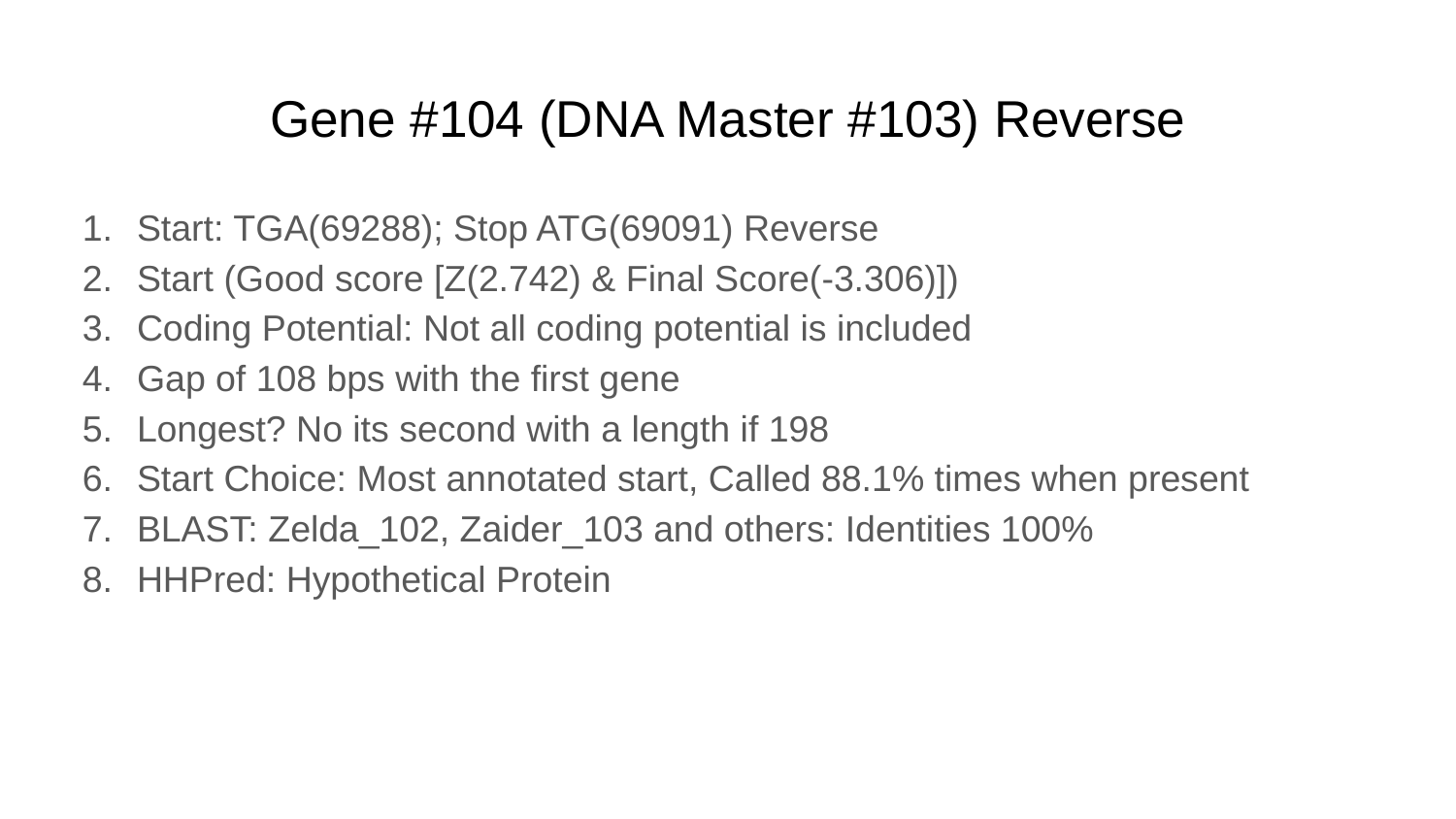

# Gene #104 (DNA Master #103) Reverse
Start: TGA(69288); Stop ATG(69091) Reverse
Start (Good score [Z(2.742) & Final Score(-3.306)])
Coding Potential: Not all coding potential is included
Gap of 108 bps with the first gene
Longest? No its second with a length if 198
Start Choice: Most annotated start, Called 88.1% times when present
BLAST: Zelda_102, Zaider_103 and others: Identities 100%
HHPred: Hypothetical Protein